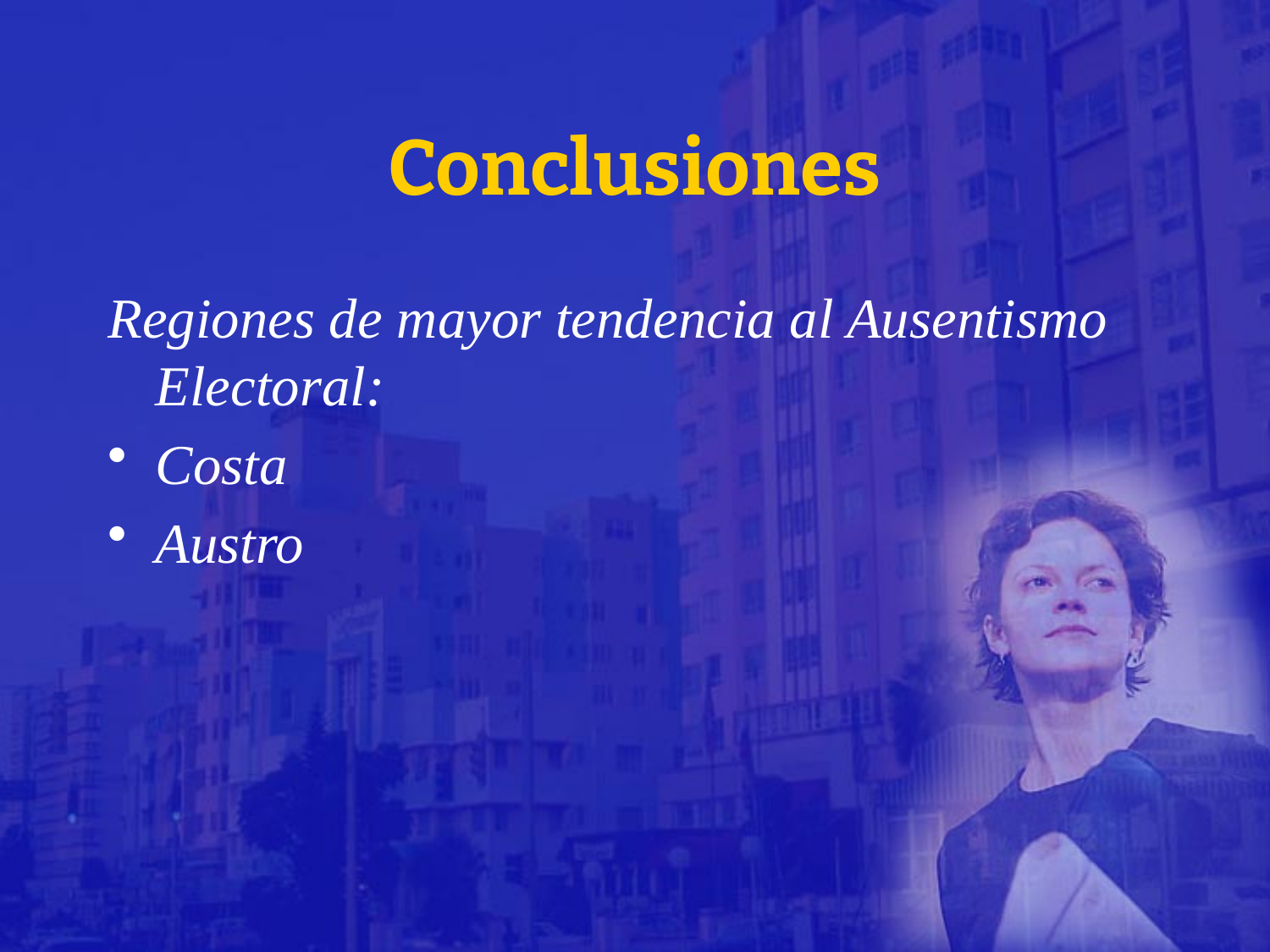

# Conclusiones
Regiones de mayor tendencia al Ausentismo Electoral:
Costa
Austro